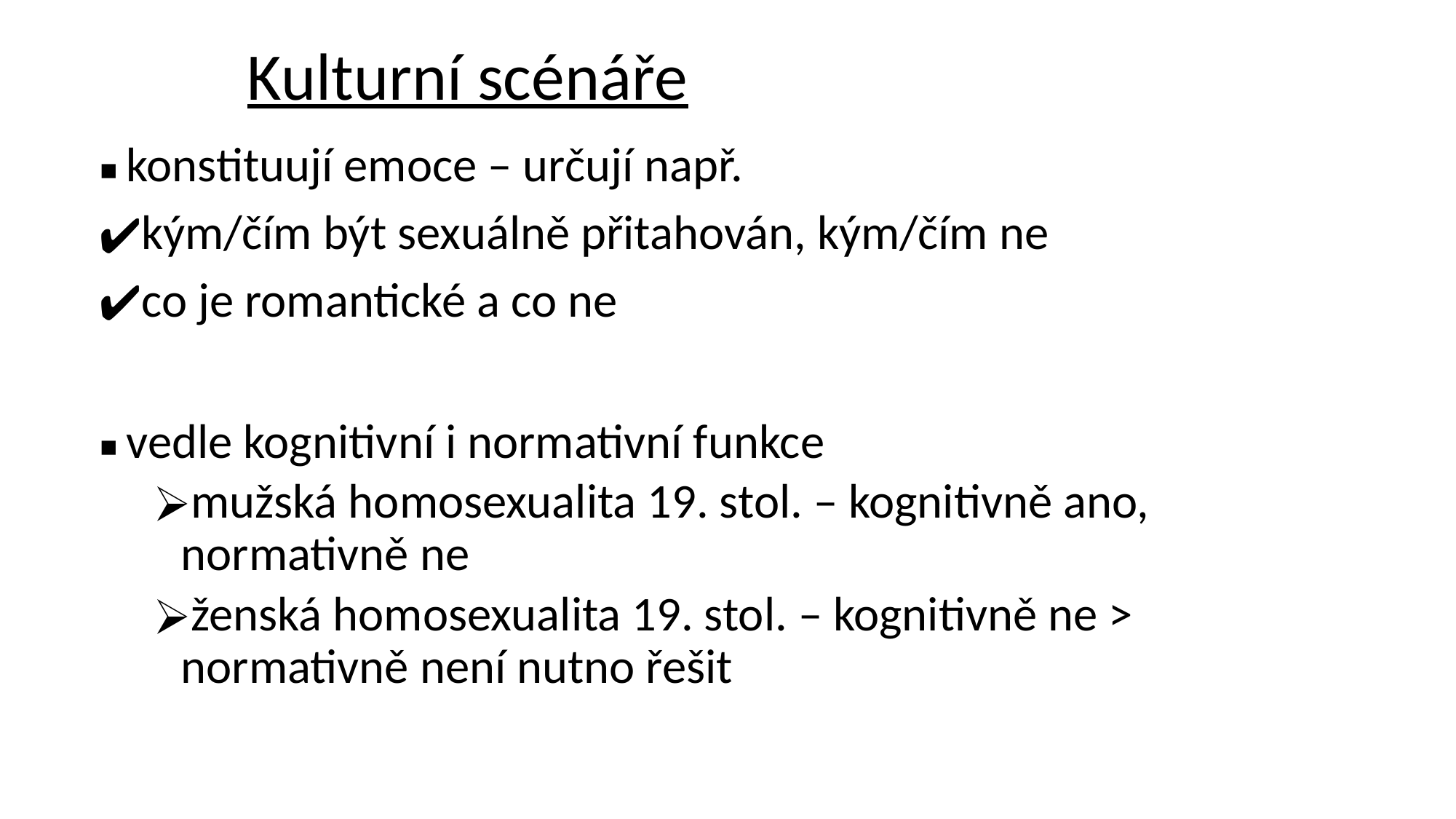

# Kulturní scénáře
konstituují emoce – určují např.
kým/čím být sexuálně přitahován, kým/čím ne
co je romantické a co ne

vedle kognitivní i normativní funkce
mužská homosexualita 19. stol. – kognitivně ano, normativně ne
ženská homosexualita 19. stol. – kognitivně ne > normativně není nutno řešit